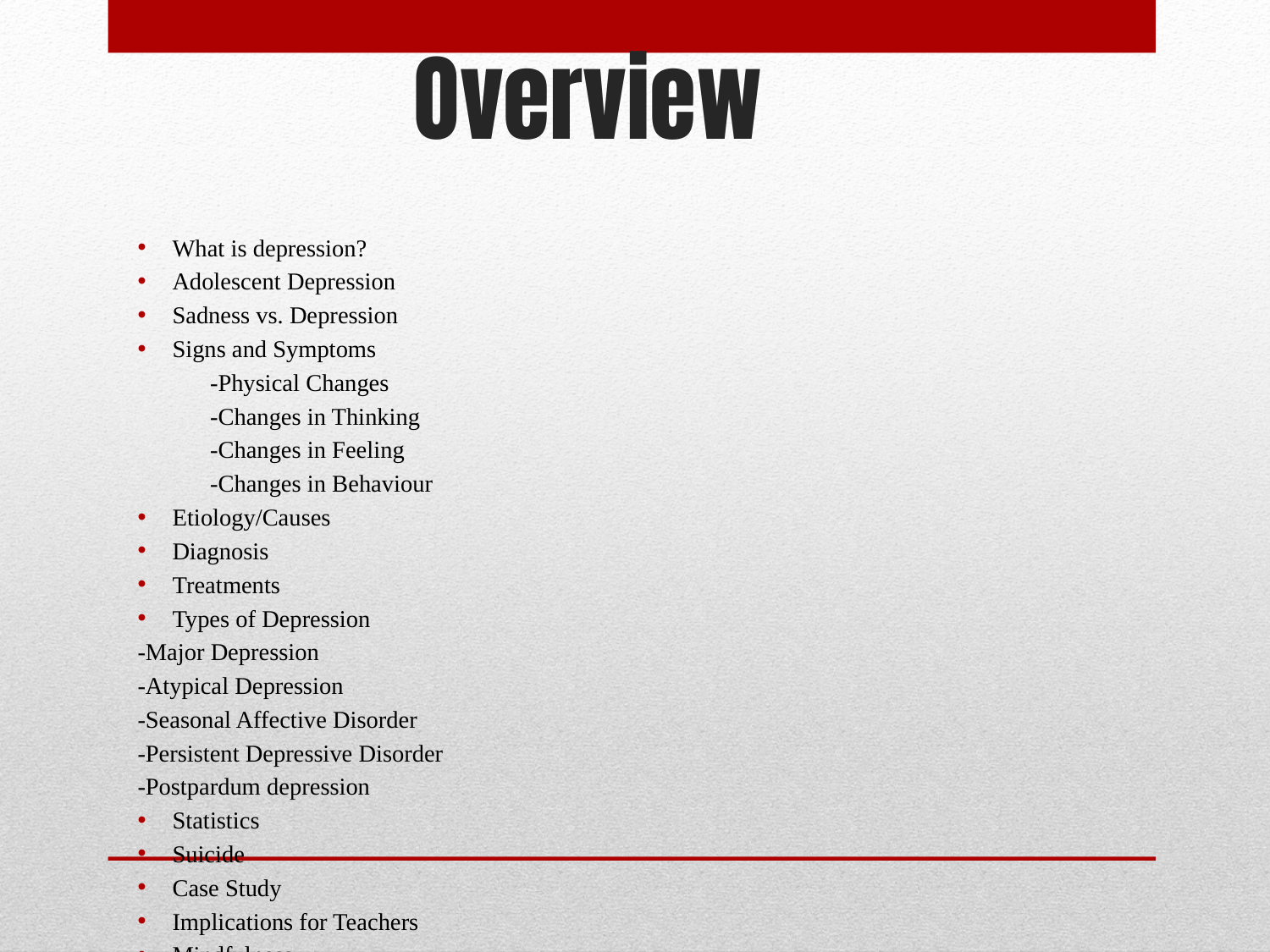

# Overview
What is depression?
Adolescent Depression
Sadness vs. Depression
Signs and Symptoms
	-Physical Changes
	-Changes in Thinking
	-Changes in Feeling
	-Changes in Behaviour
Etiology/Causes
Diagnosis
Treatments
Types of Depression
-Major Depression
-Atypical Depression
-Seasonal Affective Disorder
-Persistent Depressive Disorder
-Postpardum depression
Statistics
Suicide
Case Study
Implications for Teachers
Mindfulness
Resources